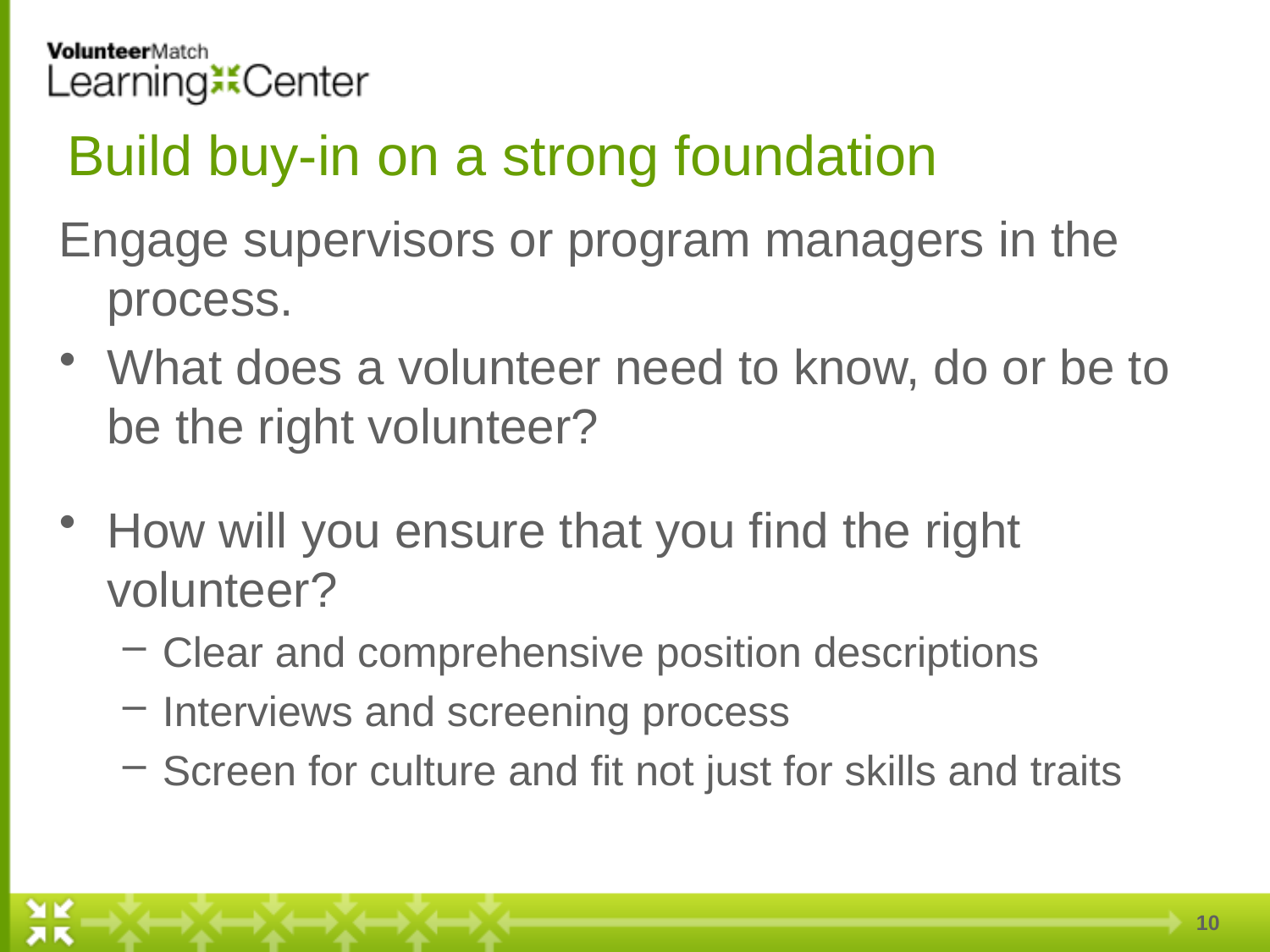

# Build buy-in on a strong foundation
Engage supervisors or program managers in the process.
What does a volunteer need to know, do or be to be the right volunteer?

How will you ensure that you find the right volunteer?
Clear and comprehensive position descriptions
Interviews and screening process
Screen for culture and fit not just for skills and traits
10